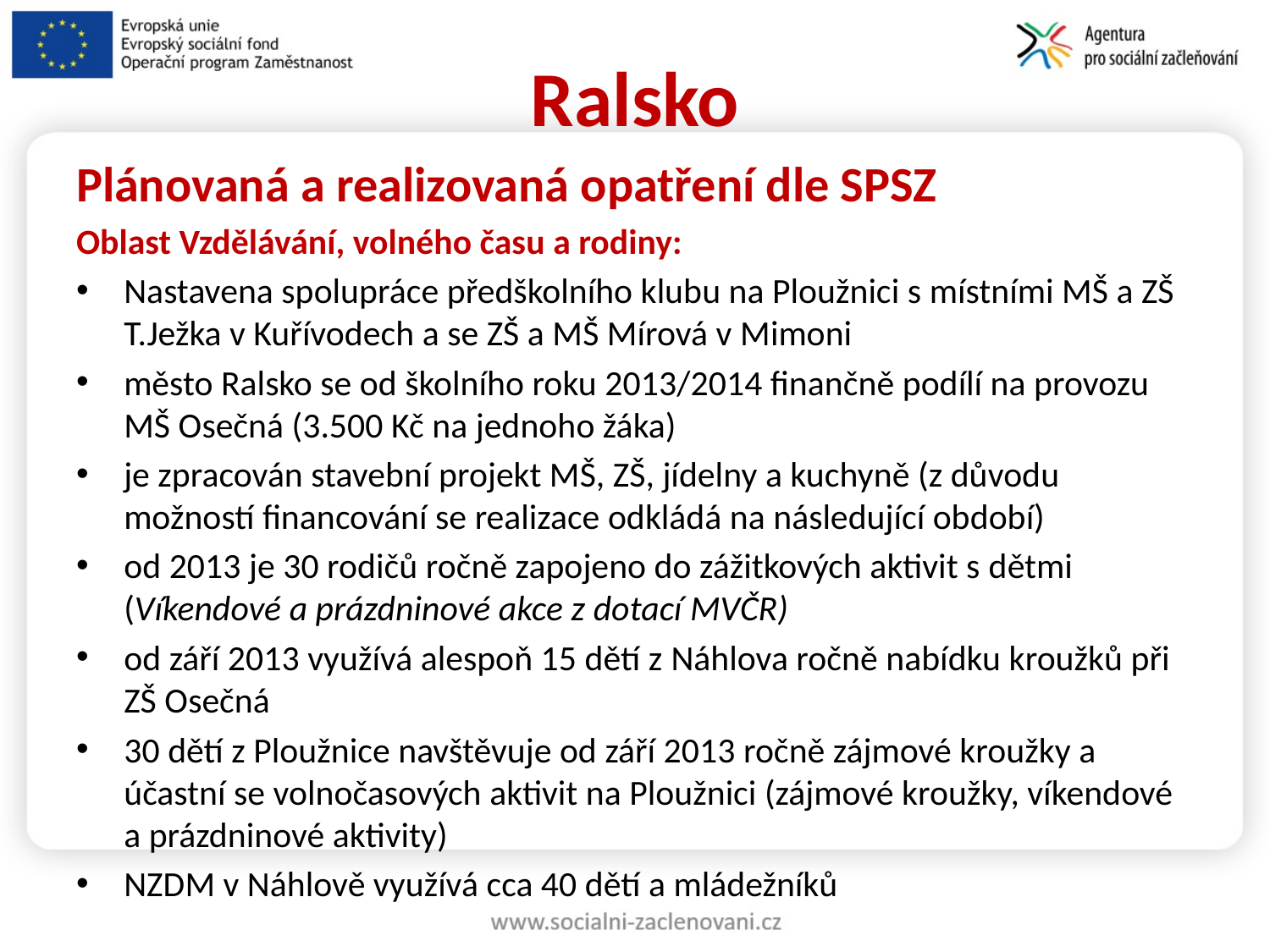

Ralsko
Plánovaná a realizovaná opatření dle SPSZ
Oblast Vzdělávání, volného času a rodiny:
Nastavena spolupráce předškolního klubu na Ploužnici s místními MŠ a ZŠ T.Ježka v Kuřívodech a se ZŠ a MŠ Mírová v Mimoni
město Ralsko se od školního roku 2013/2014 finančně podílí na provozu MŠ Osečná (3.500 Kč na jednoho žáka)
je zpracován stavební projekt MŠ, ZŠ, jídelny a kuchyně (z důvodu možností financování se realizace odkládá na následující období)
od 2013 je 30 rodičů ročně zapojeno do zážitkových aktivit s dětmi (Víkendové a prázdninové akce z dotací MVČR)
od září 2013 využívá alespoň 15 dětí z Náhlova ročně nabídku kroužků při ZŠ Osečná
30 dětí z Ploužnice navštěvuje od září 2013 ročně zájmové kroužky a účastní se volnočasových aktivit na Ploužnici (zájmové kroužky, víkendové a prázdninové aktivity)
NZDM v Náhlově využívá cca 40 dětí a mládežníků